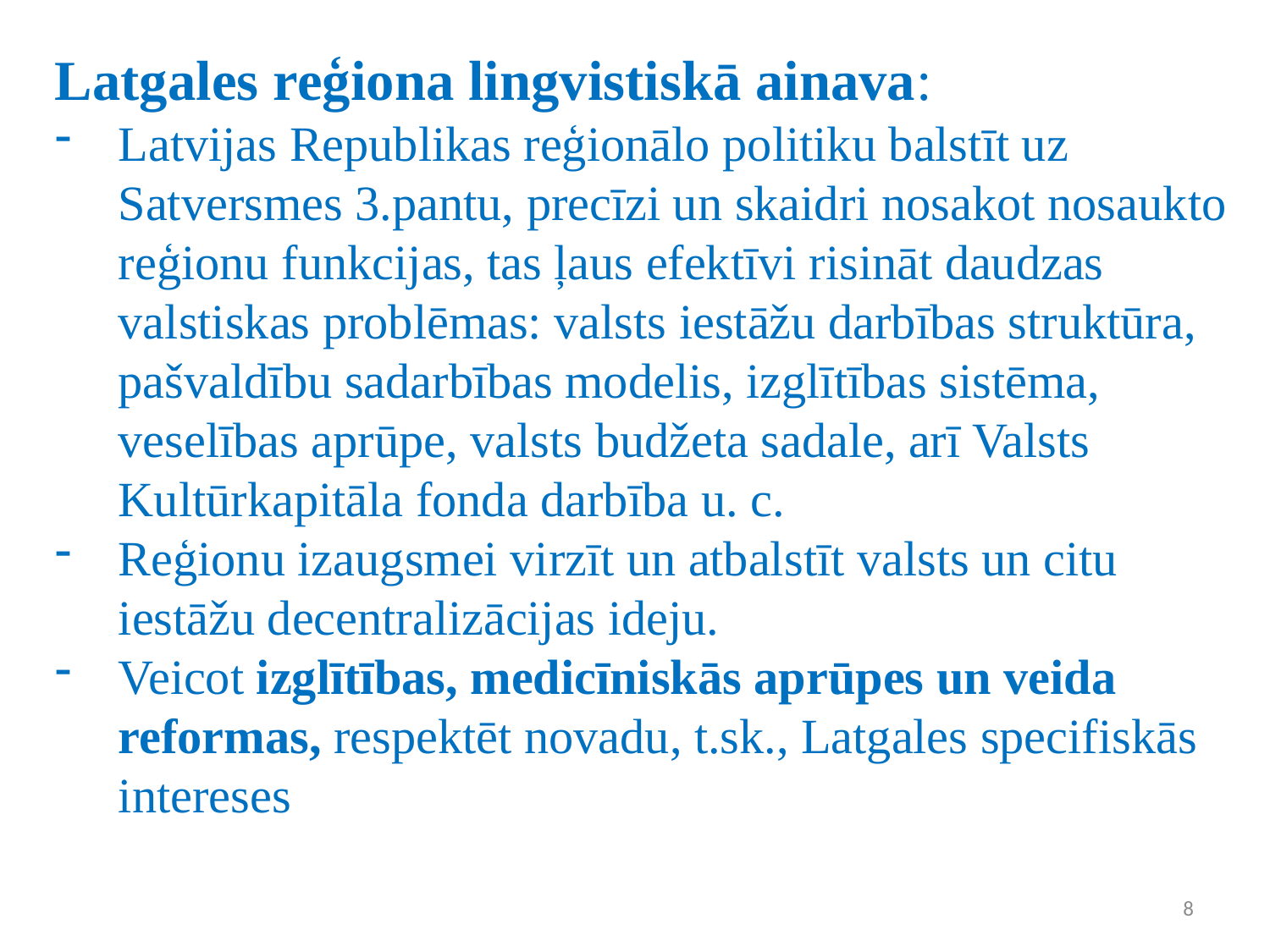

Latgales reģiona lingvistiskā ainava:
Latvijas Republikas reģionālo politiku balstīt uz Satversmes 3.pantu, precīzi un skaidri nosakot nosaukto reģionu funkcijas, tas ļaus efektīvi risināt daudzas valstiskas problēmas: valsts iestāžu darbības struktūra, pašvaldību sadarbības modelis, izglītības sistēma, veselības aprūpe, valsts budžeta sadale, arī Valsts Kultūrkapitāla fonda darbība u. c.
Reģionu izaugsmei virzīt un atbalstīt valsts un citu iestāžu decentralizācijas ideju.
Veicot izglītības, medicīniskās aprūpes un veida reformas, respektēt novadu, t.sk., Latgales specifiskās intereses
8